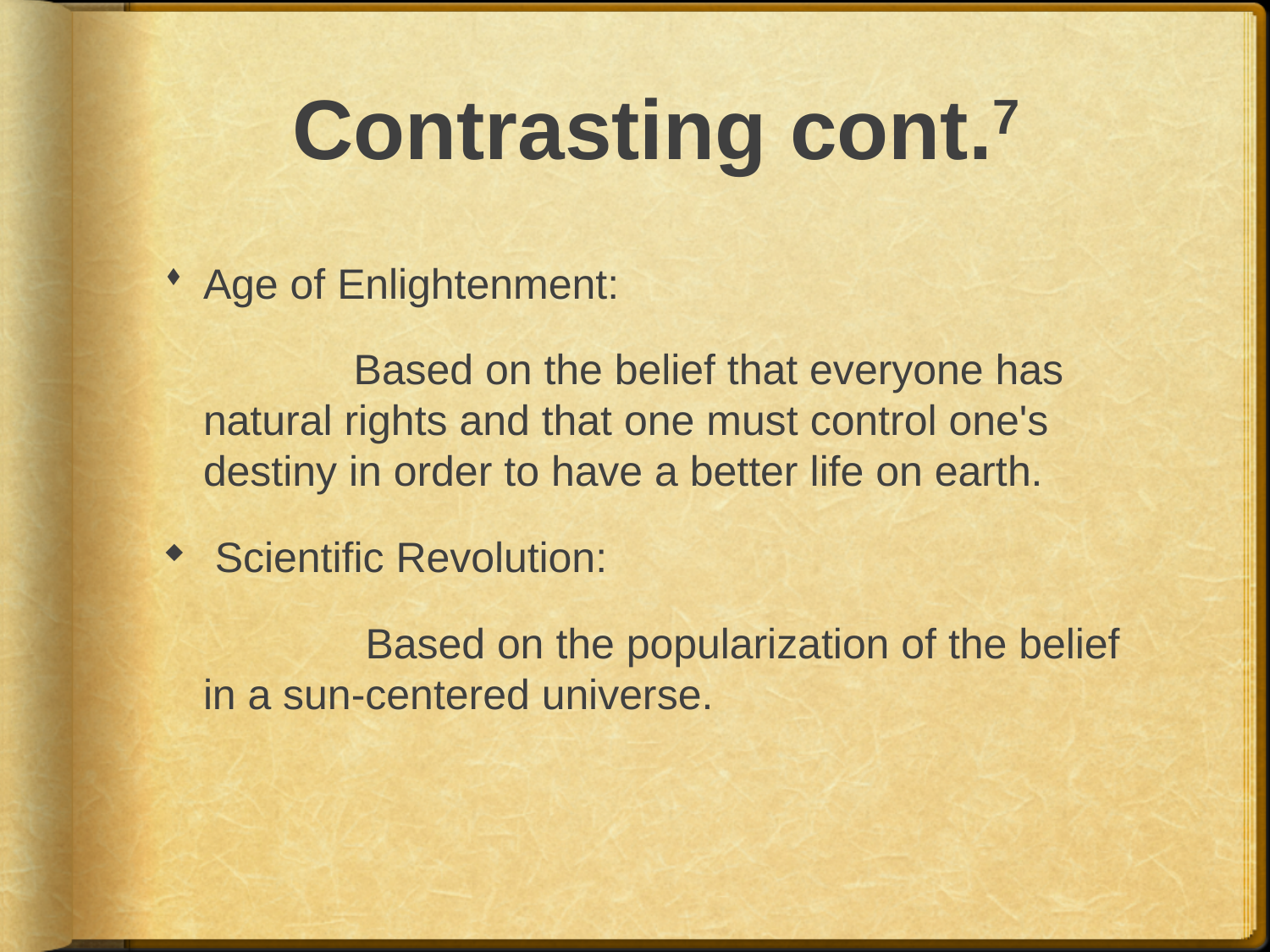

# Contrasting cont.7
Age of Enlightenment:
                Based on the belief that everyone has natural rights and that one must control one's destiny in order to have a better life on earth.
 Scientific Revolution:
                 Based on the popularization of the belief in a sun-centered universe.